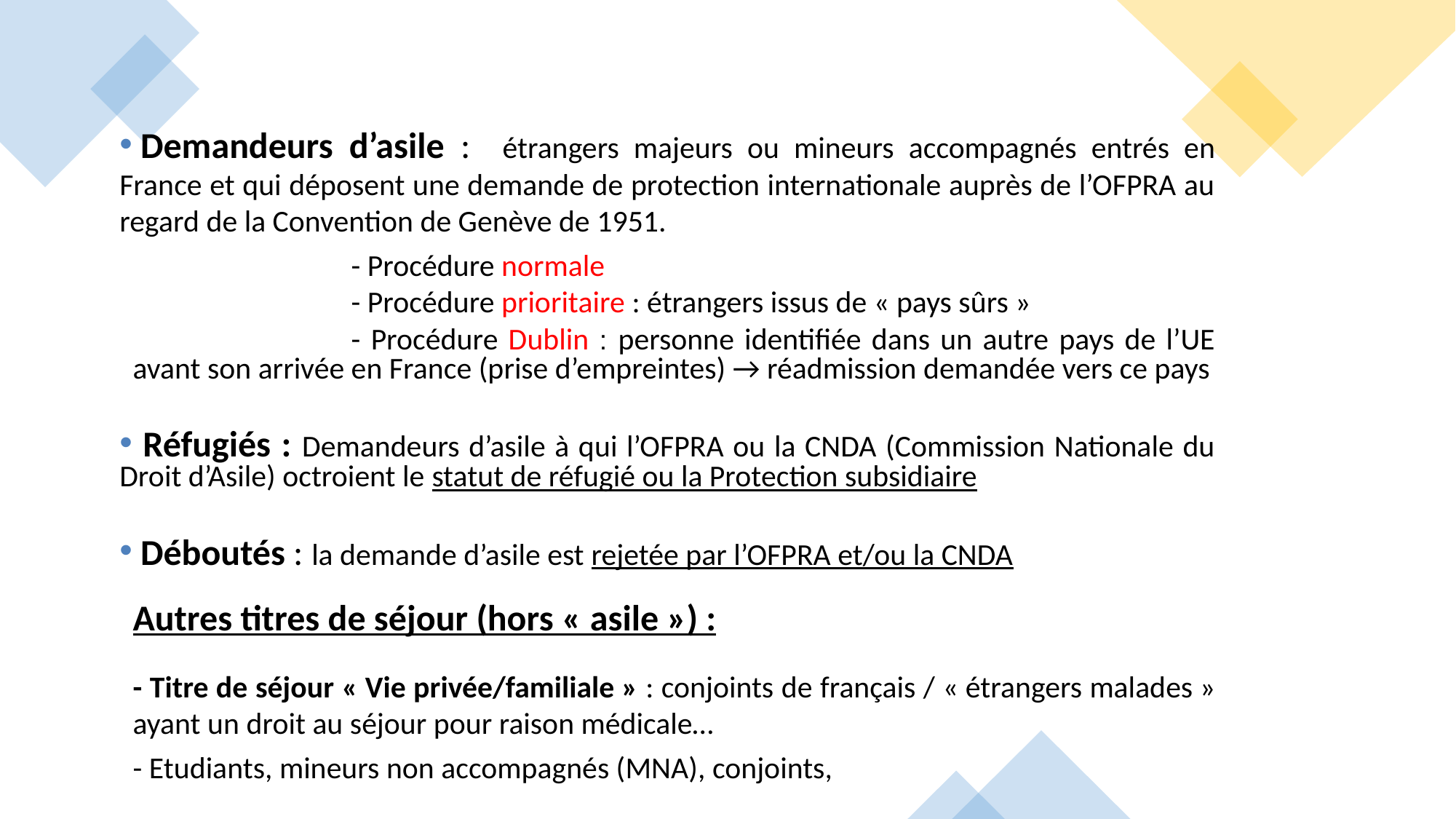

Demandeurs d’asile :  étrangers majeurs ou mineurs accompagnés entrés en France et qui déposent une demande de protection internationale auprès de l’OFPRA au regard de la Convention de Genève de 1951.
		- Procédure normale
		- Procédure prioritaire : étrangers issus de « pays sûrs »
		- Procédure Dublin : personne identifiée dans un autre pays de l’UE avant son arrivée en France (prise d’empreintes) → réadmission demandée vers ce pays

 Réfugiés : Demandeurs d’asile à qui l’OFPRA ou la CNDA (Commission Nationale du Droit d’Asile) octroient le statut de réfugié ou la Protection subsidiaire

 Déboutés : la demande d’asile est rejetée par l’OFPRA et/ou la CNDA

Autres titres de séjour (hors « asile ») :

- Titre de séjour « Vie privée/familiale » : conjoints de français / « étrangers malades » ayant un droit au séjour pour raison médicale…
- Etudiants, mineurs non accompagnés (MNA), conjoints,